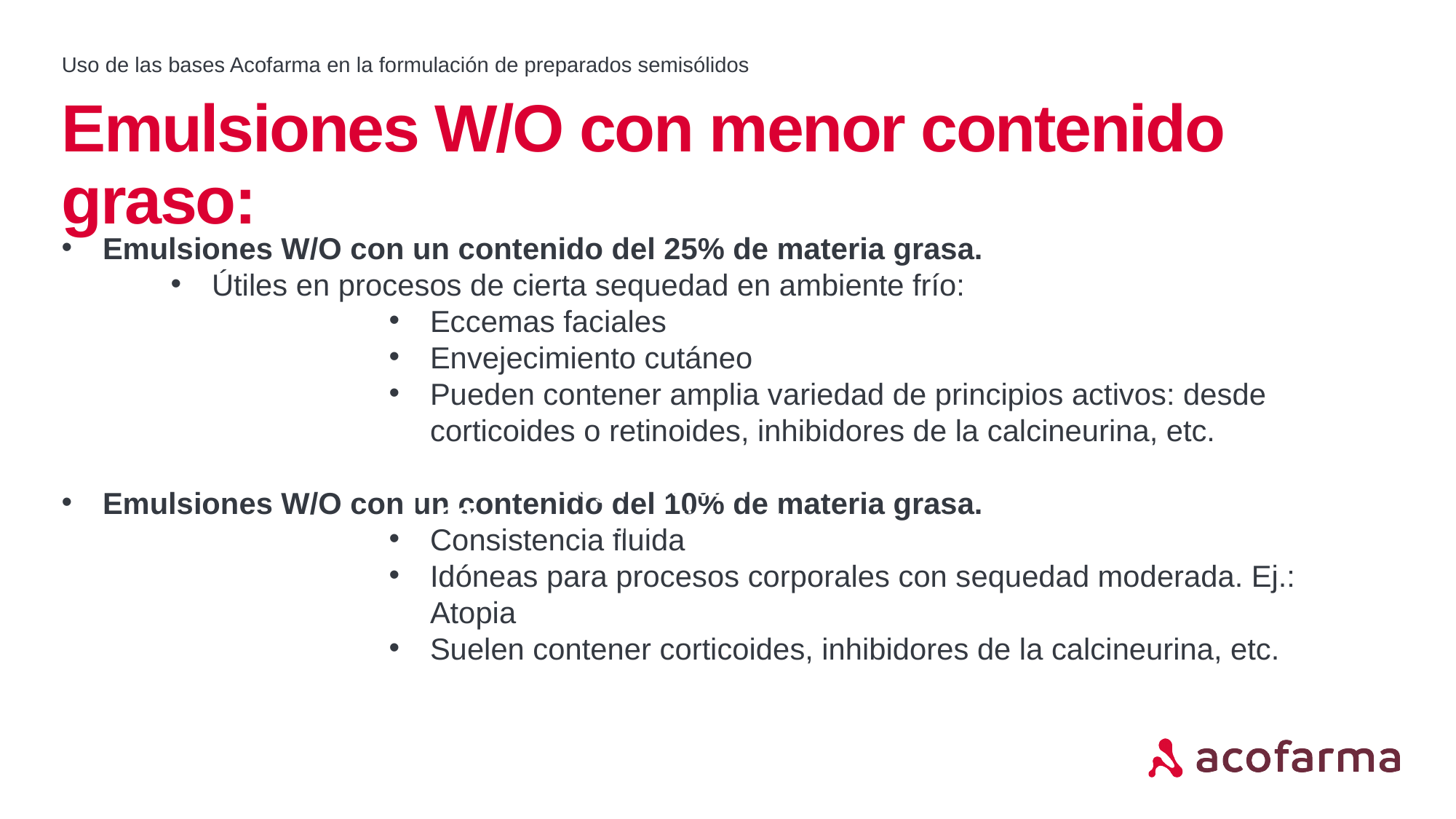

Uso de las bases Acofarma en la formulación de preparados semisólidos
# Emulsiones W/O con menor contenido graso:
Emulsiones W/O con un contenido del 25% de materia grasa.
Útiles en procesos de cierta sequedad en ambiente frío:
Eccemas faciales
Envejecimiento cutáneo
Pueden contener amplia variedad de principios activos: desde corticoides o retinoides, inhibidores de la calcineurina, etc.

Emulsiones W/O con un contenido del 10% de materia grasa.
Consistencia fluida
Idóneas para procesos corporales con sequedad moderada. Ej.: Atopia
Suelen contener corticoides, inhibidores de la calcineurina, etc.

El agua de cal reacciona con los aceites para formar un linimento.
aa.